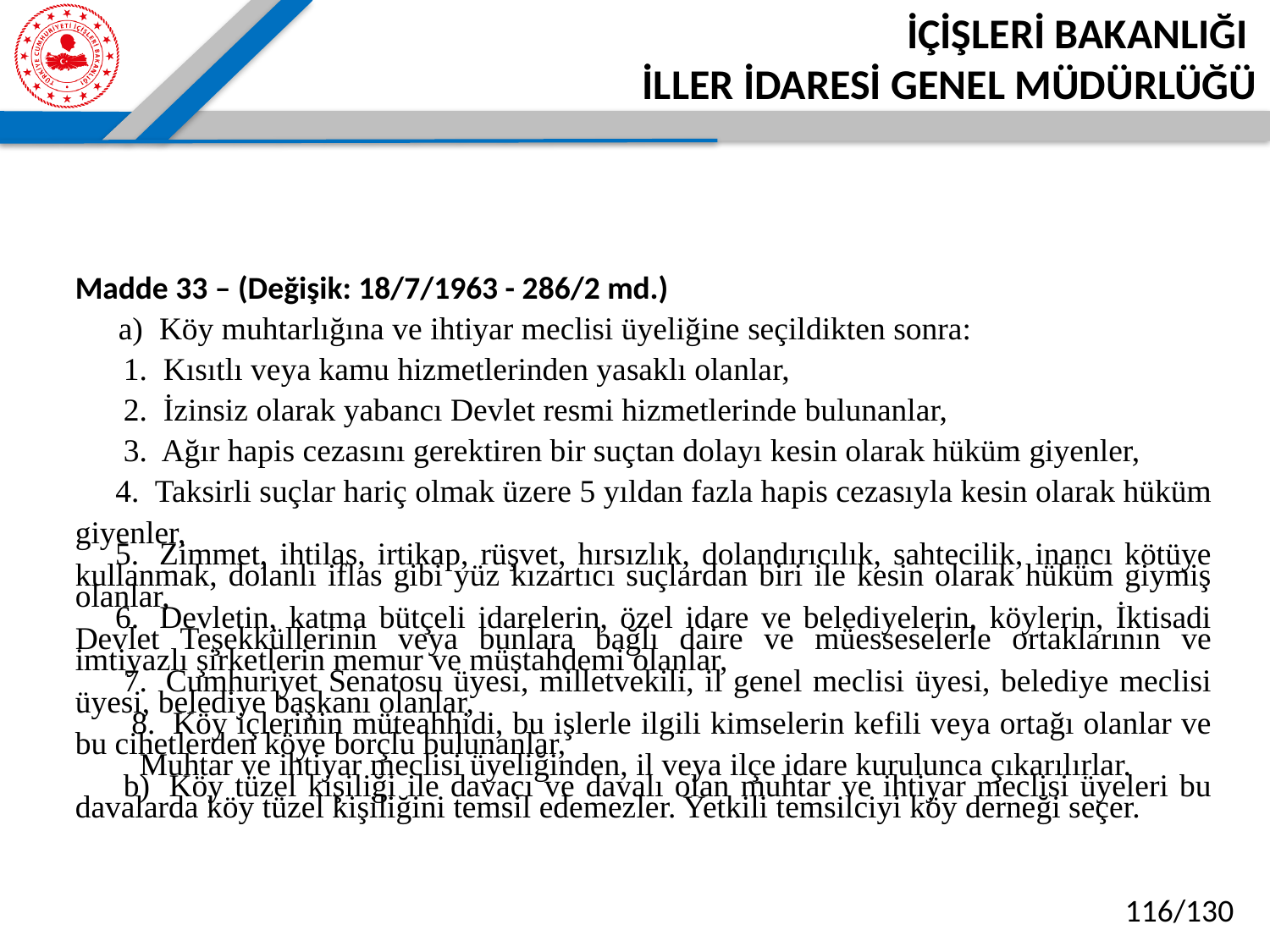

Madde 33 – (Değişik: 18/7/1963 - 286/2 md.)
      a)  Köy muhtarlığına ve ihtiyar meclisi üyeliğine seçildikten sonra:
      1.  Kısıtlı veya kamu hizmetlerinden yasaklı olanlar,
      2.  İzinsiz olarak yabancı Devlet resmi hizmetlerinde bulunanlar,
      3.  Ağır hapis cezasını gerektiren bir suçtan dolayı kesin olarak hüküm giyenler,
     4.  Taksirli suçlar hariç olmak üzere 5 yıldan fazla hapis cezasıyla kesin olarak hüküm giyenler,
     5.  Zimmet, ihtilas, irtikap, rüşvet, hırsızlık, dolandırıcılık, sahtecilik, inancı kötüye kullanmak, dolanlı iflas gibi yüz kızartıcı suçlardan biri ile kesin olarak hüküm giymiş olanlar,
     6.  Devletin, katma bütçeli idarelerin, özel idare ve belediyelerin, köylerin, İktisadi Devlet Teşekküllerinin veya bunlara bağlı daire ve müesseselerle ortaklarının ve imtiyazlı şirketlerin memur ve müstahdemi olanlar,
      7.  Cumhuriyet Senatosu üyesi, milletvekili, il genel meclisi üyesi, belediye meclisi üyesi, belediye başkanı olanlar,
       8.  Köy içlerinin müteahhidi, bu işlerle ilgili kimselerin kefili veya ortağı olanlar ve bu cihetlerden köye borçlu bulunanlar,
        Muhtar ve ihtiyar meclisi üyeliğinden, il veya ilçe idare kurulunca çıkarılırlar.
      b)  Köy tüzel kişiliği ile davacı ve davalı olan muhtar ve ihtiyar meclisi üyeleri bu davalarda köy tüzel kişiliğini temsil edemezler. Yetkili temsilciyi köy derneği seçer.